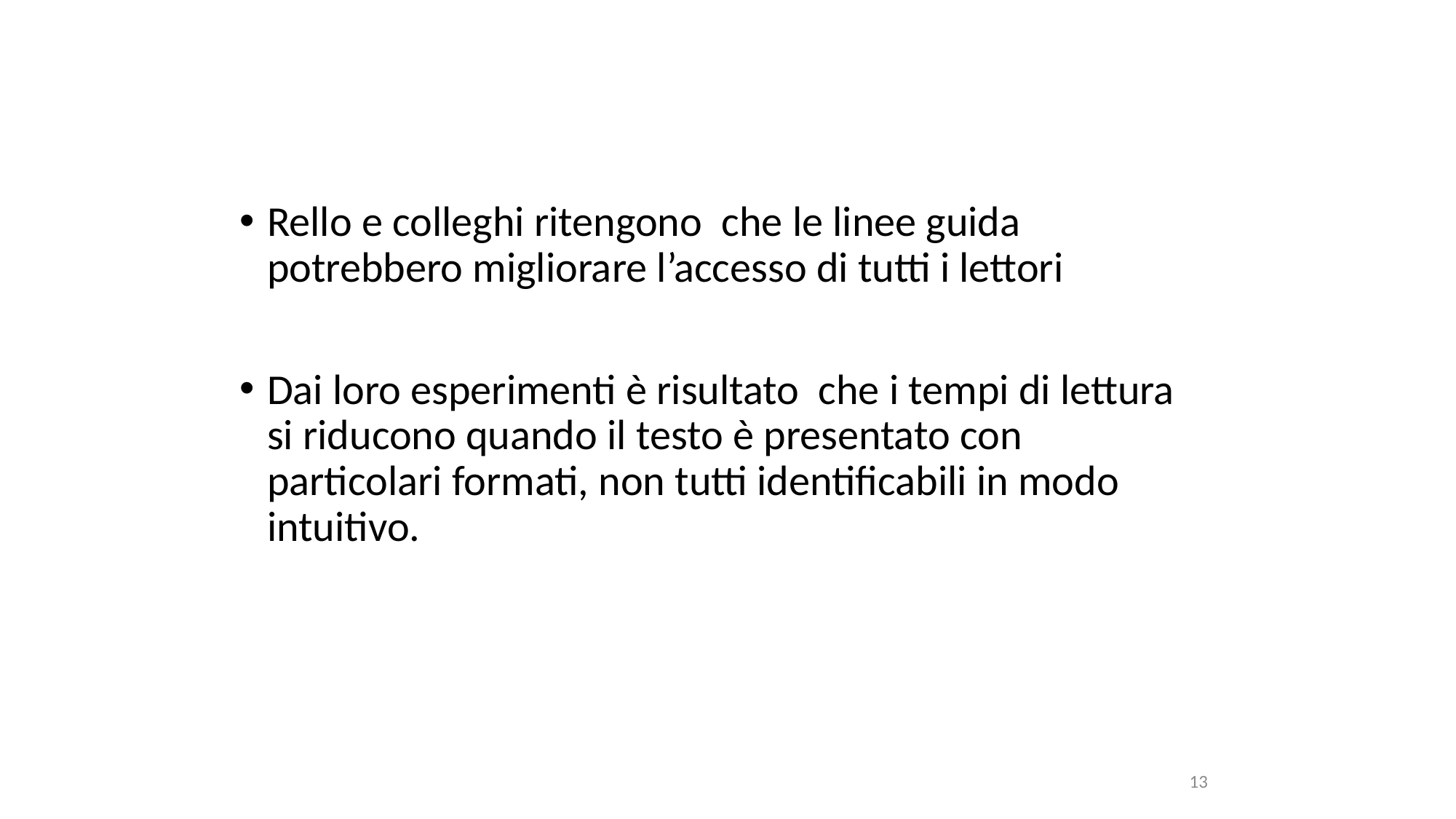

#
Rello e colleghi ritengono  che le linee guida   potrebbero migliorare l’accesso di tutti i lettori

Dai loro esperimenti è risultato  che i tempi di lettura si riducono quando il testo è presentato con particolari formati, non tutti identificabili in modo intuitivo.

13